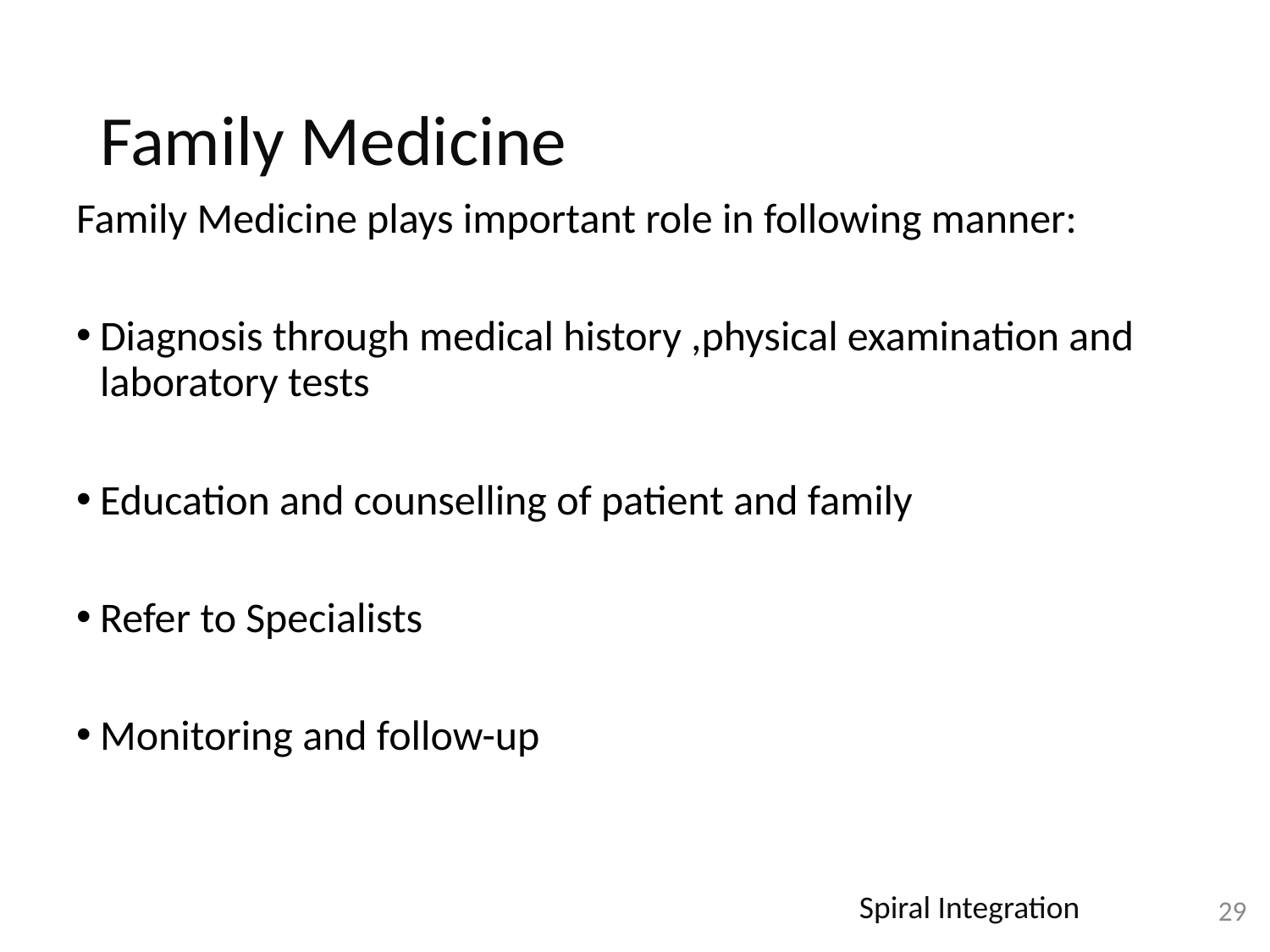

# Family Medicine
Family Medicine plays important role in following manner:

Diagnosis through medical history ,physical examination and laboratory tests

Education and counselling of patient and family

Refer to Specialists

Monitoring and follow-up

29
Spiral Integration